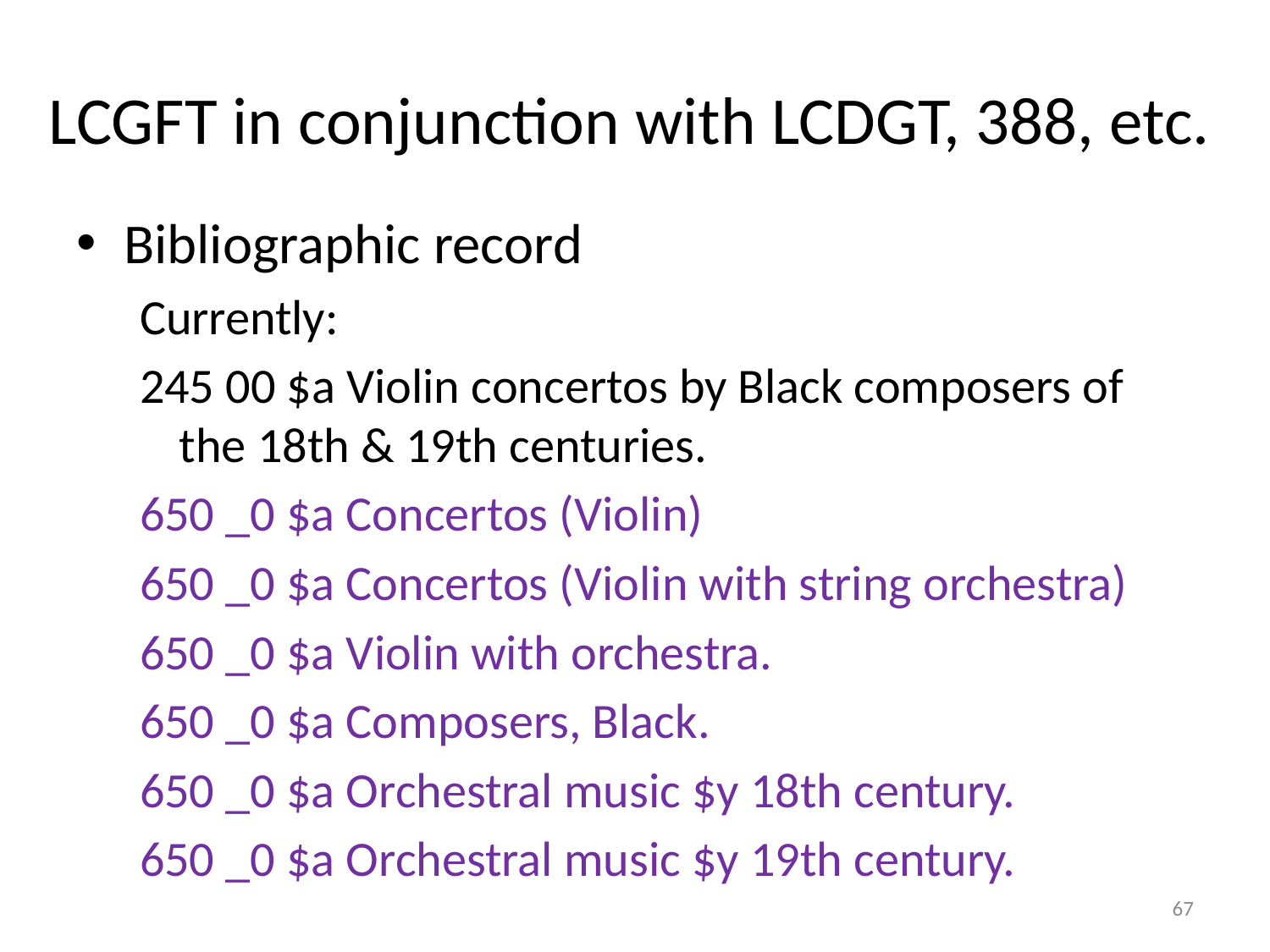

# LCGFT in conjunction with LCDGT, 388, etc.
Bibliographic record
Currently:
245 00 $a Violin concertos by Black composers of the 18th & 19th centuries.
650 _0 $a Concertos (Violin)
650 _0 $a Concertos (Violin with string orchestra)
650 _0 $a Violin with orchestra.
650 _0 $a Composers, Black.
650 _0 $a Orchestral music $y 18th century.
650 _0 $a Orchestral music $y 19th century.
67